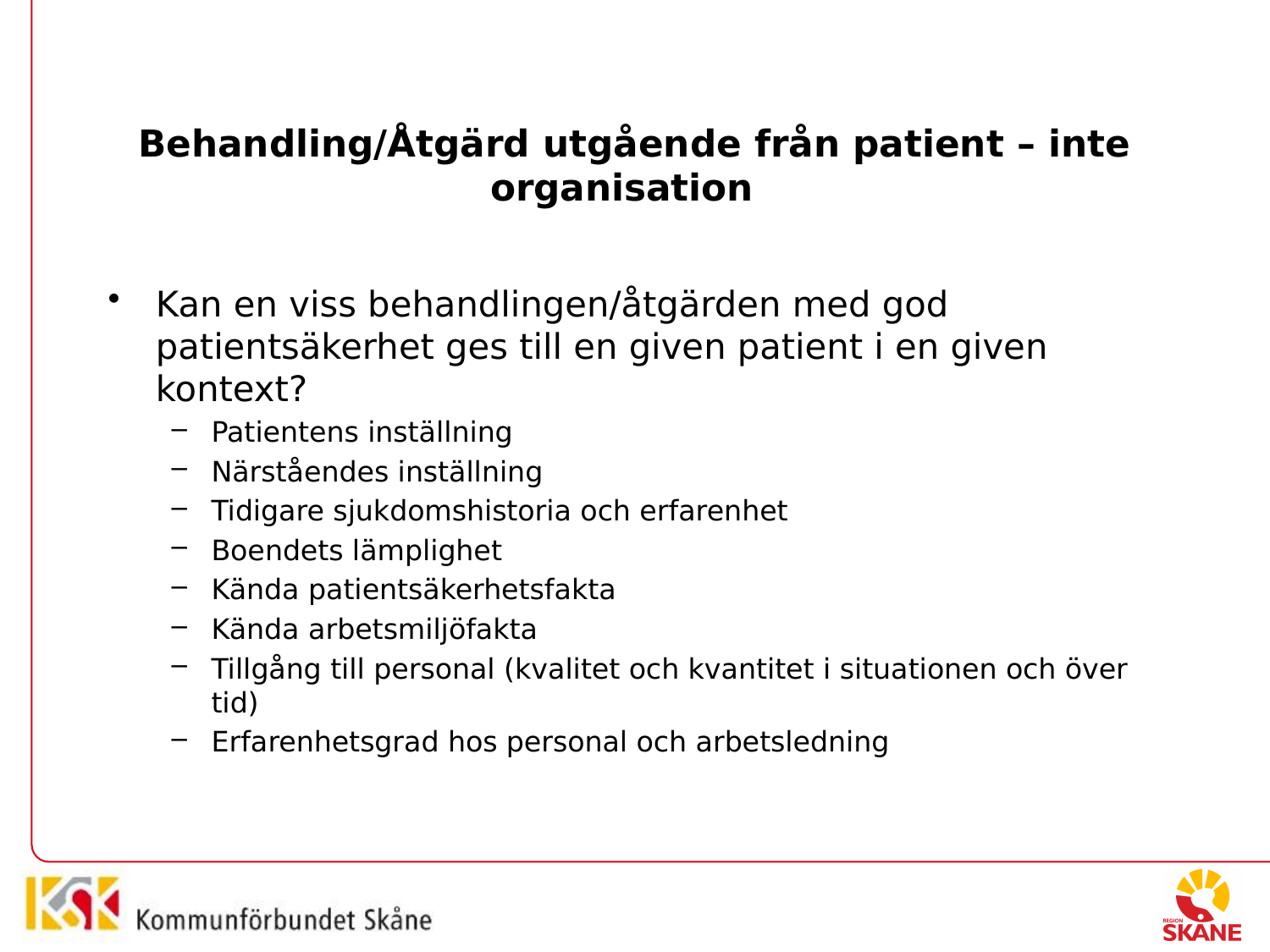

# Behandling/Åtgärd utgående från patient – inte organisation
Kan en viss behandlingen/åtgärden med god patientsäkerhet ges till en given patient i en given kontext?
Patientens inställning
Närståendes inställning
Tidigare sjukdomshistoria och erfarenhet
Boendets lämplighet
Kända patientsäkerhetsfakta
Kända arbetsmiljöfakta
Tillgång till personal (kvalitet och kvantitet i situationen och över tid)
Erfarenhetsgrad hos personal och arbetsledning